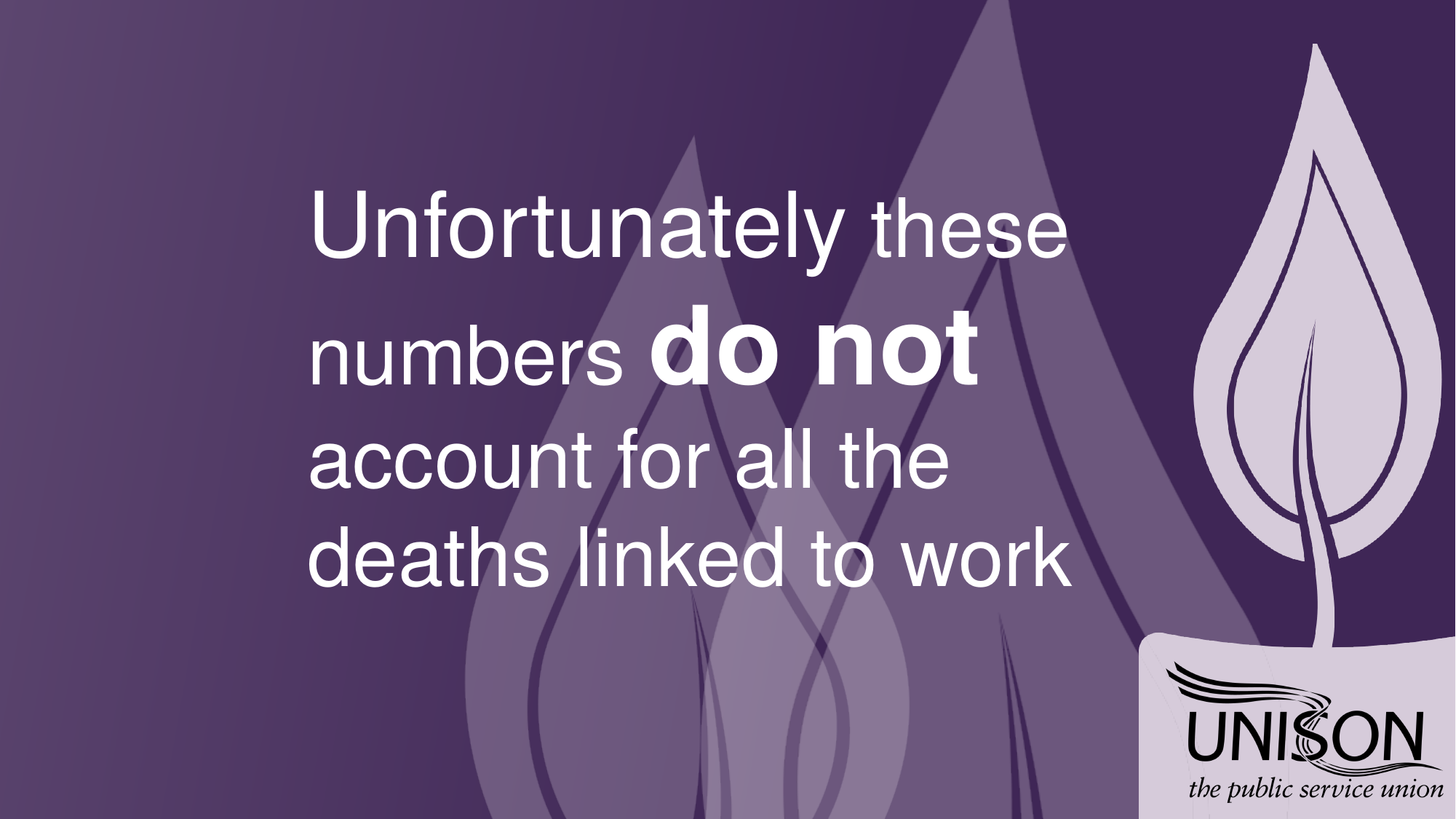

Unfortunately these numbers do not
account for all the
deaths linked to work